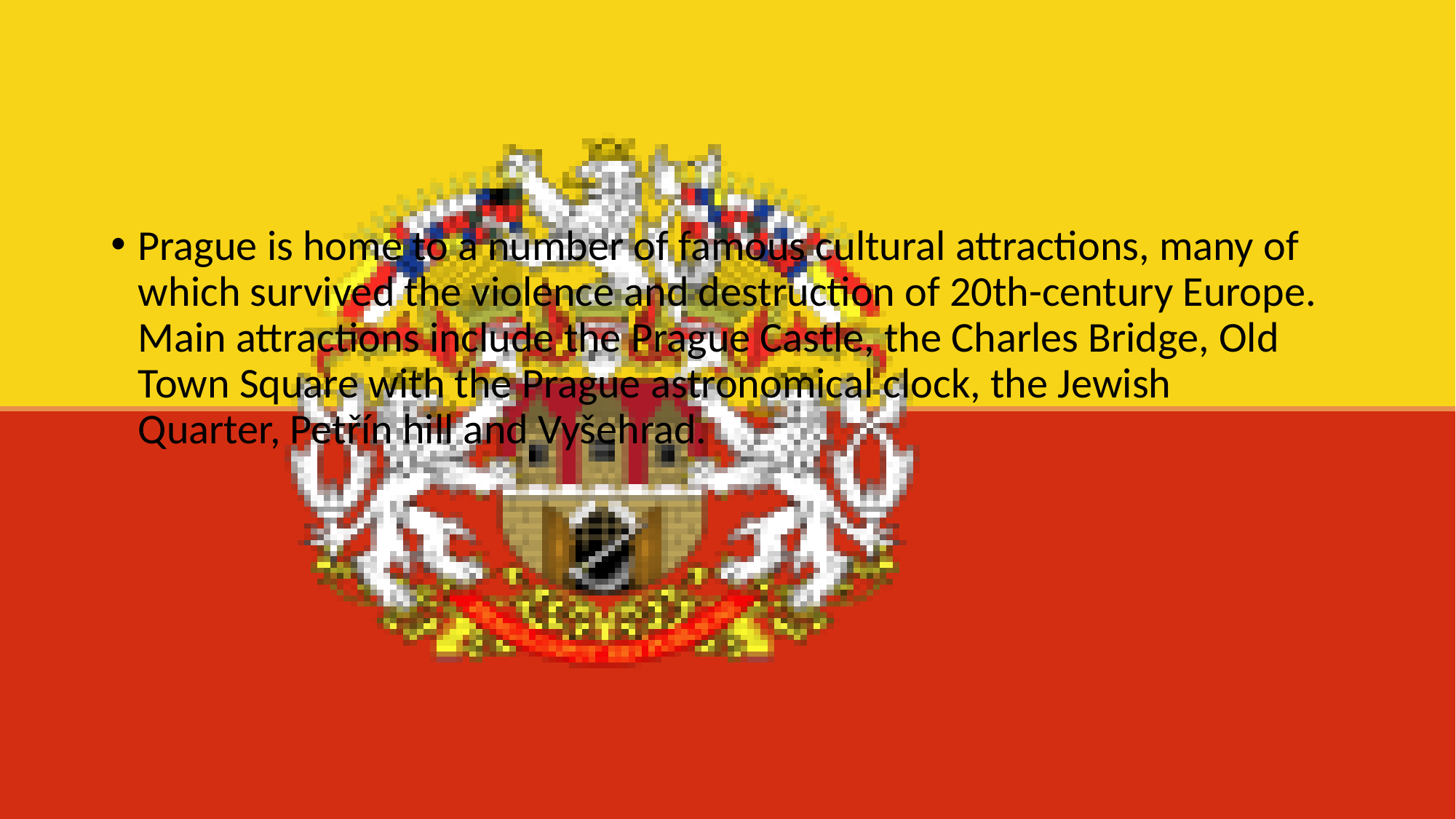

#
Prague is home to a number of famous cultural attractions, many of which survived the violence and destruction of 20th-century Europe. Main attractions include the Prague Castle, the Charles Bridge, Old Town Square with the Prague astronomical clock, the Jewish Quarter, Petřín hill and Vyšehrad.